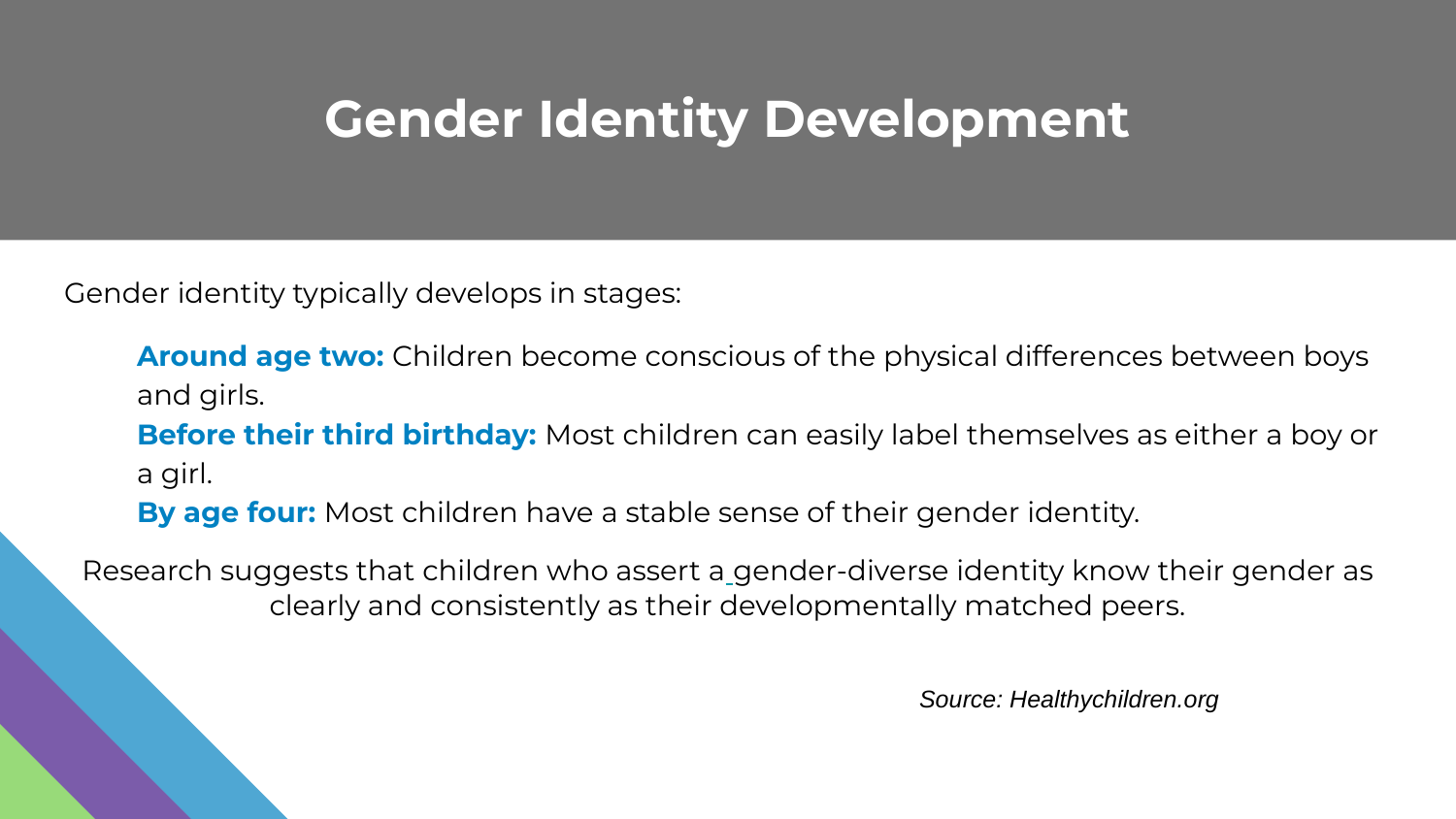

# Gender Identity Development
Gender identity typically develops in stages:
Around age two: Children become conscious of the physical differences between boys and girls.
Before their third birthday: Most children can easily label themselves as either a boy or a girl.
By age four: Most children have a stable sense of their gender identity.
Research suggests that children who assert a gender-diverse identity know their gender as clearly and consistently as their developmentally matched peers.
Source: Healthychildren.org